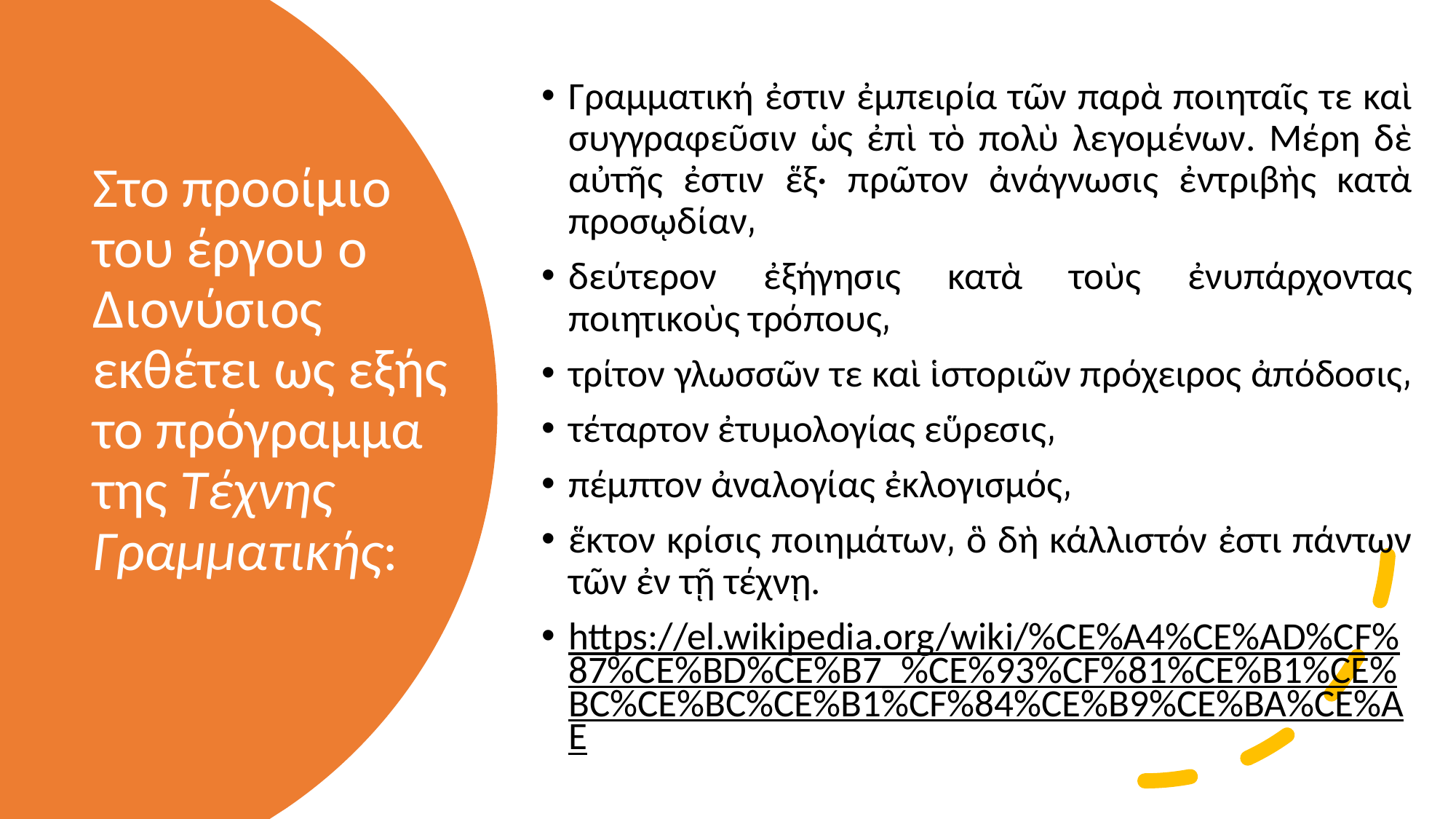

Γραμματική ἐστιν ἐμπειρία τῶν παρὰ ποιηταῖς τε καὶ συγγραφεῦσιν ὡς ἐπὶ τὸ πολὺ λεγομένων. Μέρη δὲ αὐτῆς ἐστιν ἕξ· πρῶτον ἀνάγνωσις ἐντριβὴς κατὰ προσῳδίαν͵
δεύτερον ἐξήγησις κατὰ τοὺς ἐνυπάρχοντας ποιητικοὺς τρόπους͵
τρίτον γλωσσῶν τε καὶ ἱστοριῶν πρόχειρος ἀπόδοσις͵
τέταρτον ἐτυμολογίας εὕρεσις͵
πέμπτον ἀναλογίας ἐκλογισμός͵
ἕκτον κρίσις ποιημάτων͵ ὃ δὴ κάλλιστόν ἐστι πάντων τῶν ἐν τῇ τέχνῃ.
https://el.wikipedia.org/wiki/%CE%A4%CE%AD%CF%87%CE%BD%CE%B7_%CE%93%CF%81%CE%B1%CE%BC%CE%BC%CE%B1%CF%84%CE%B9%CE%BA%CE%AE

# Στο προοίμιο του έργου ο Διονύσιος εκθέτει ως εξής το πρόγραμμα της Τέχνης Γραμματικής: